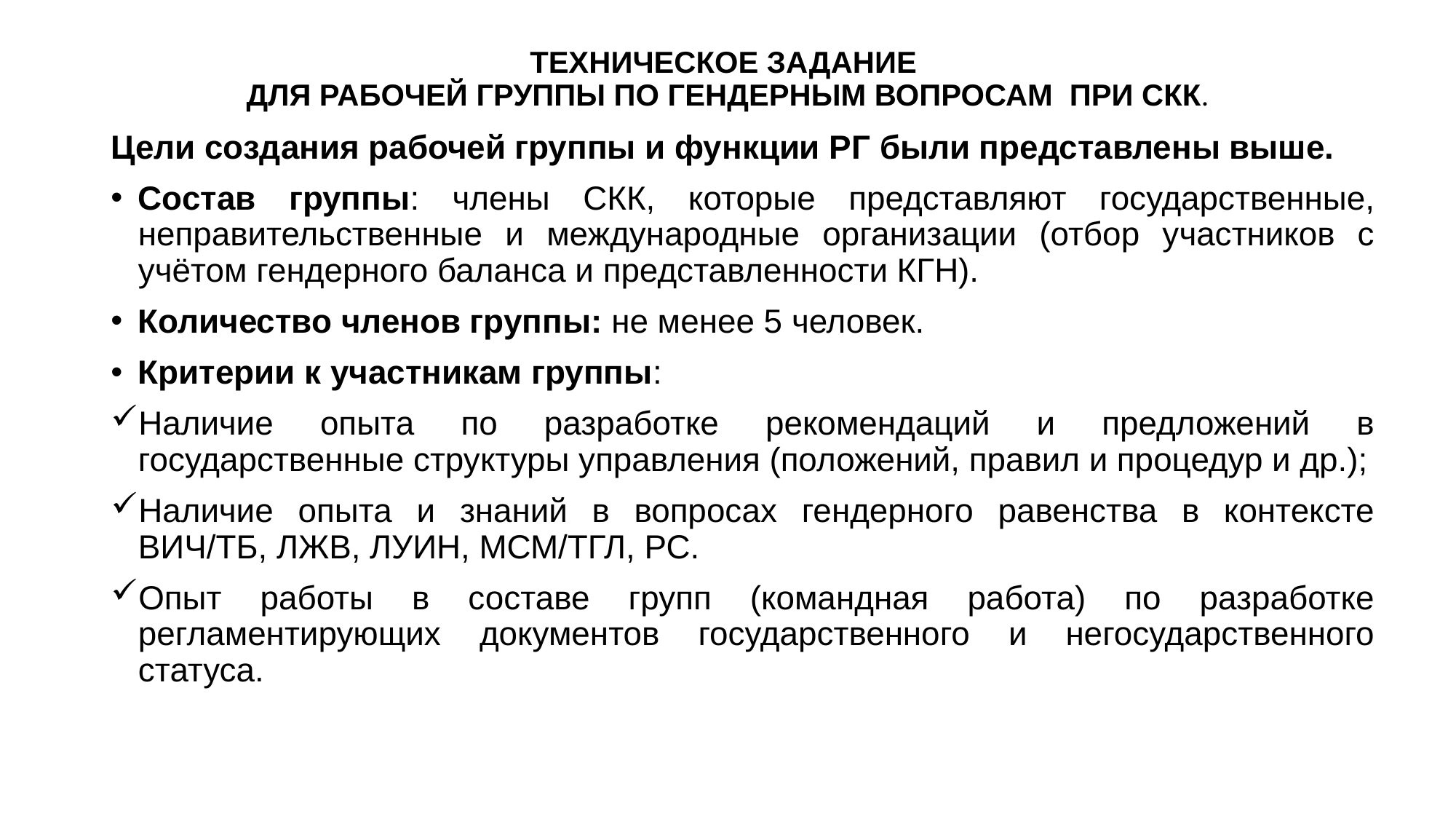

# ТЕХНИЧЕСКОЕ ЗАДАНИЕ ДЛЯ РАБОЧЕЙ ГРУППЫ ПО ГЕНДЕРНЫМ ВОПРОСАМ  ПРИ СКК.
Цели создания рабочей группы и функции РГ были представлены выше.
Состав группы: члены СКК, которые представляют государственные, неправительственные и международные организации (отбор участников с учётом гендерного баланса и представленности КГН).
Количество членов группы: не менее 5 человек.
Критерии к участникам группы:
Наличие опыта по разработке рекомендаций и предложений в государственные структуры управления (положений, правил и процедур и др.);
Наличие опыта и знаний в вопросах гендерного равенства в контексте ВИЧ/ТБ, ЛЖВ, ЛУИН, МСМ/ТГЛ, РС.
Опыт работы в составе групп (командная работа) по разработке регламентирующих документов государственного и негосударственного статуса.